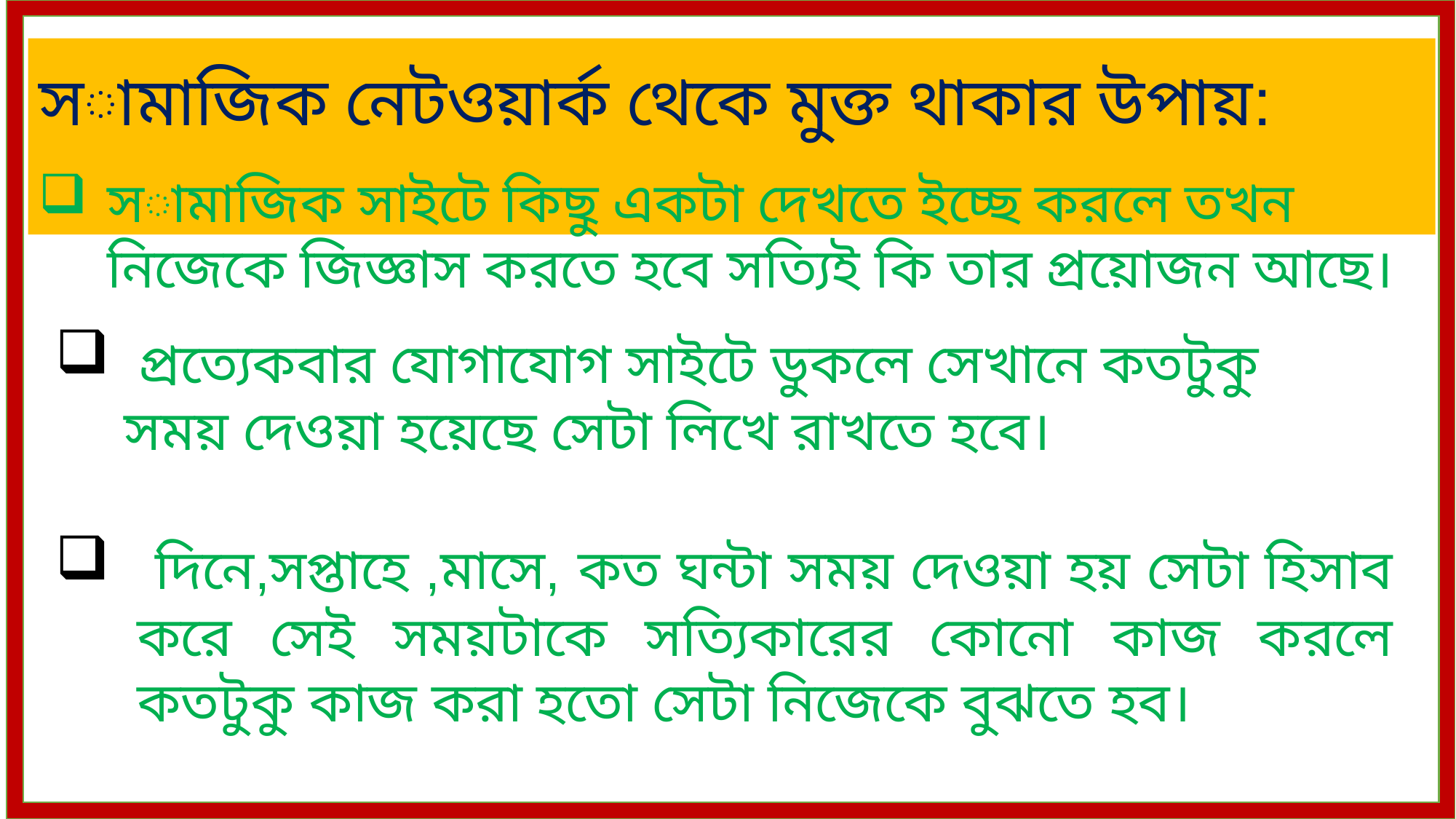

সামাজিক নেটওয়ার্ক থেকে মুক্ত থাকার উপায়:
সামাজিক সাইটে কিছু একটা দেখতে ইচ্ছে করলে তখন নিজেকে জিজ্ঞাস করতে হবে সত্যিই কি তার প্রয়োজন আছে।

 প্রত্যেকবার যোগাযোগ সাইটে ডুকলে সেখানে কতটুকু সময় দেওয়া হয়েছে সেটা লিখে রাখতে হবে।
 দিনে,সপ্তাহে ,মাসে, কত ঘন্টা সময় দেওয়া হয় সেটা হিসাব করে সেই সময়টাকে সত্যিকারের কোনো কাজ করলে কতটুকু কাজ করা হতো সেটা নিজেকে বুঝতে হব।